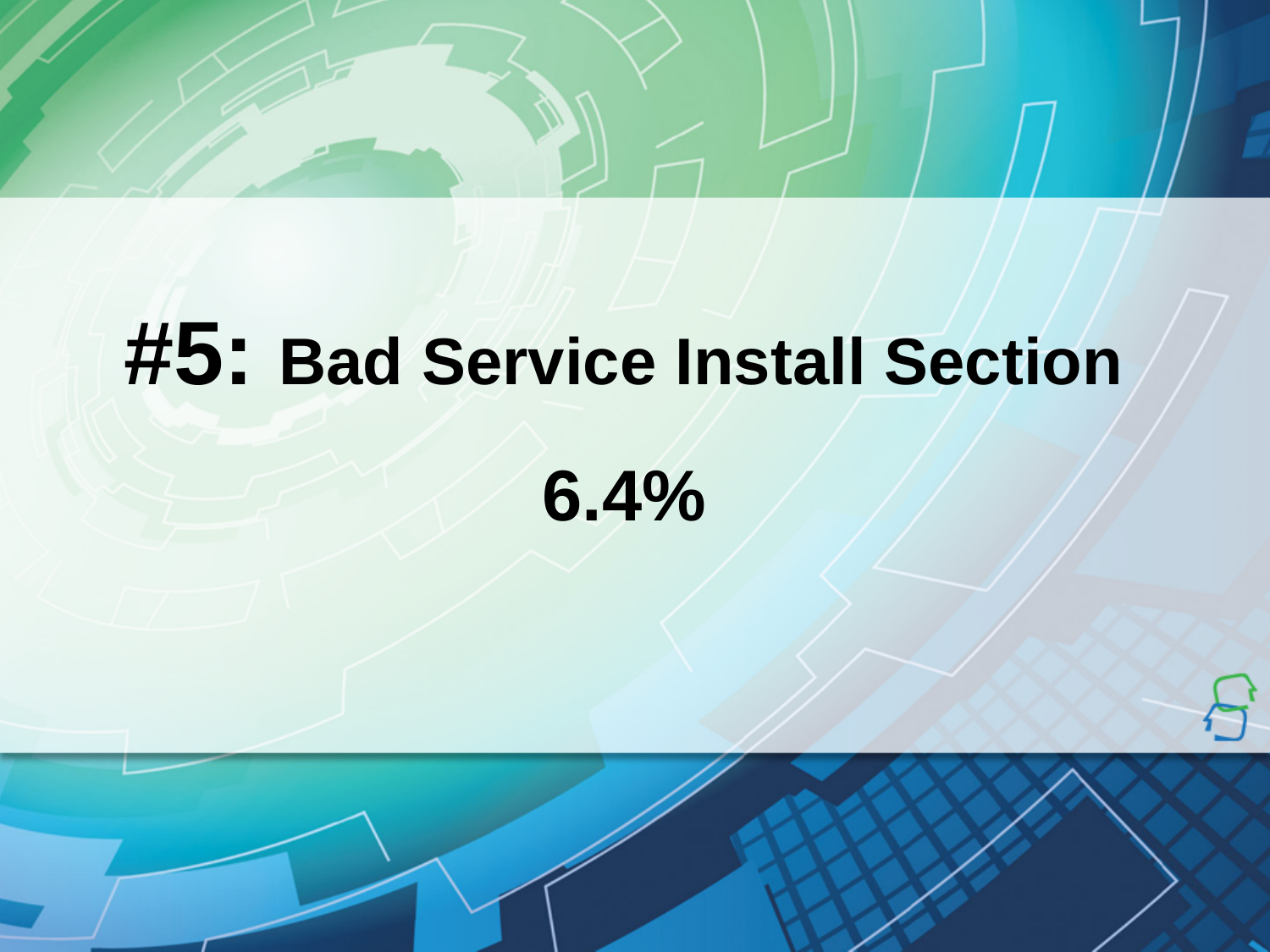

# #5: Bad Service Install Section 6.4%